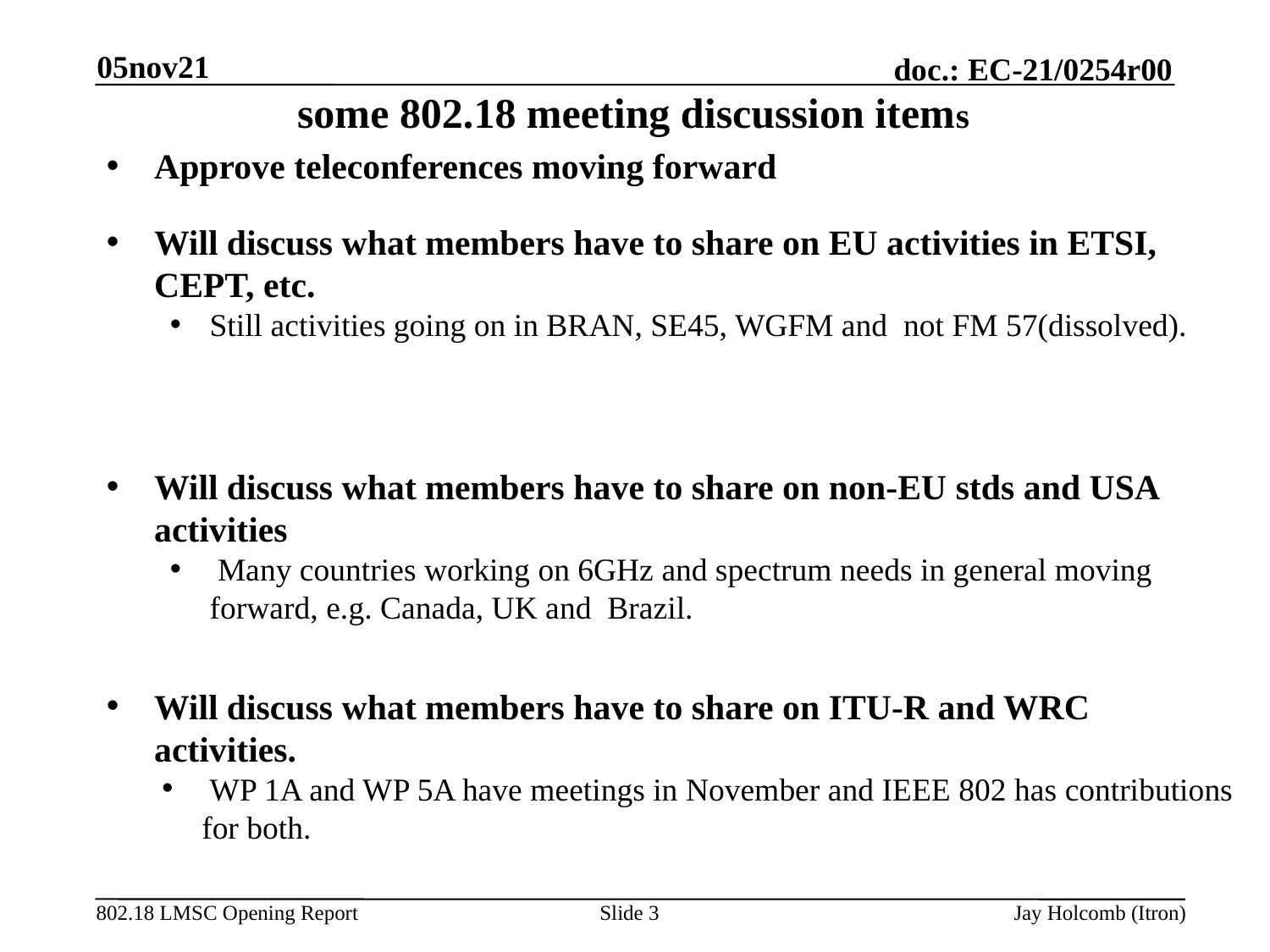

05nov21
# some 802.18 meeting discussion items
Approve teleconferences moving forward

Will discuss what members have to share on EU activities in ETSI, CEPT, etc.
Still activities going on in BRAN, SE45, WGFM and  not FM 57(dissolved).

Will discuss what members have to share on non-EU stds and USA activities
 Many countries working on 6GHz and spectrum needs in general moving forward, e.g. Canada, UK and  Brazil.

Will discuss what members have to share on ITU-R and WRC activities.
 WP 1A and WP 5A have meetings in November and IEEE 802 has contributions for both.

Slide 3
Jay Holcomb (Itron)